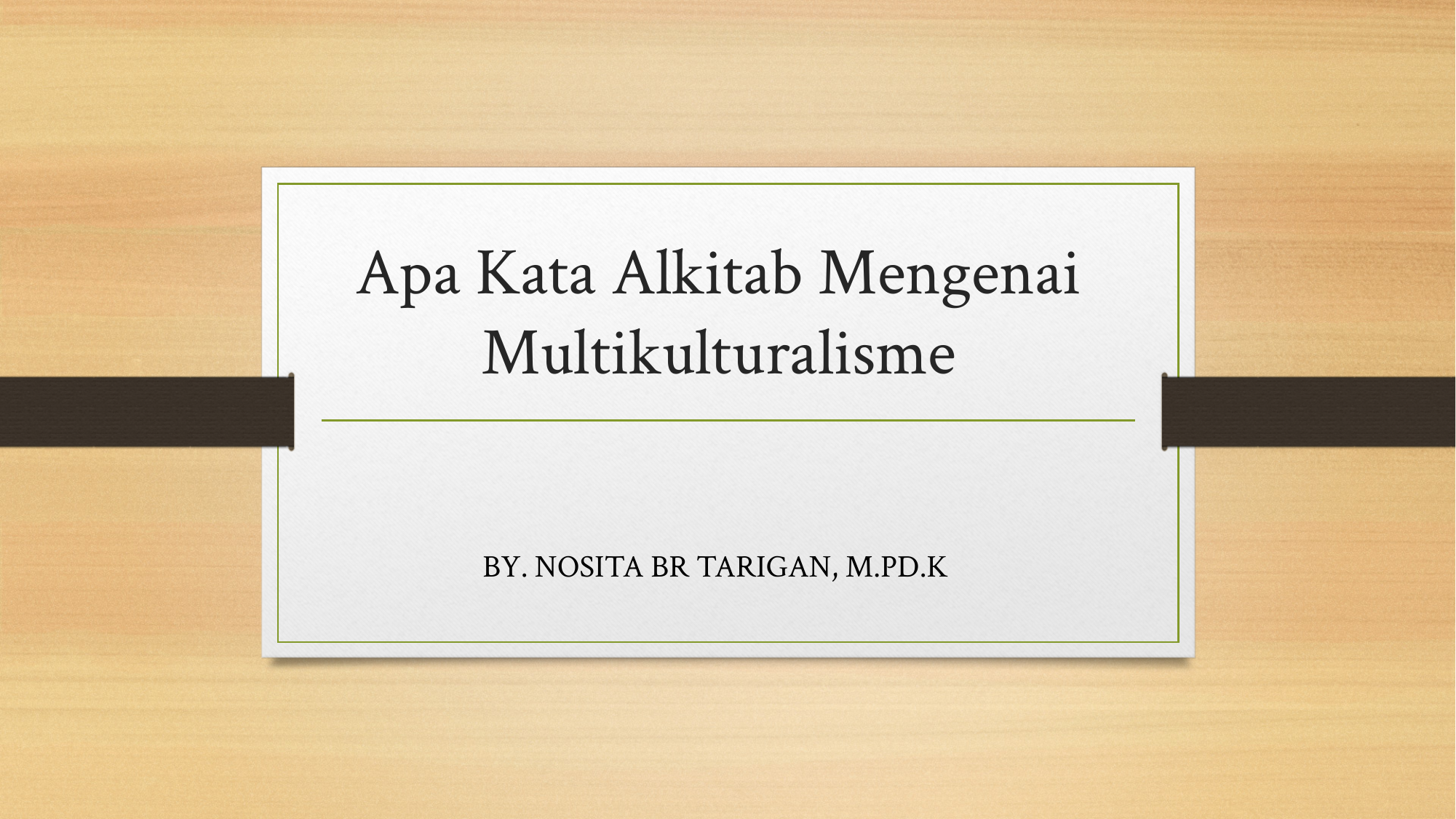

# Apa Kata Alkitab Mengenai Multikulturalisme
BY. NOSITA BR TARIGAN, M.PD.K